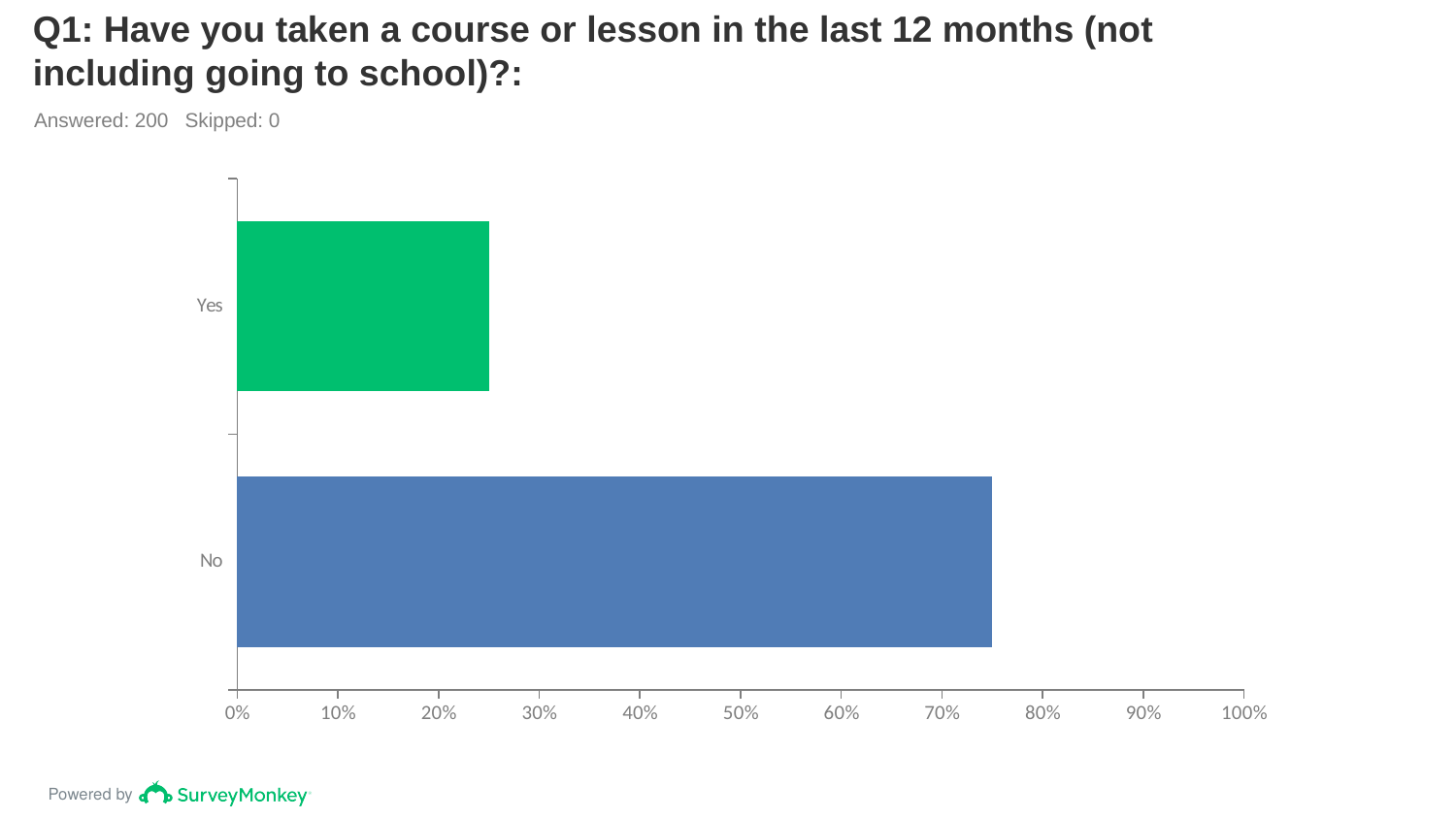

# Q1: Have you taken a course or lesson in the last 12 months (not including going to school)?:
Answered: 200   Skipped: 0

### Chart

| Category |   |
|---|---|
| Yes | 0.25 |
| No | 0.75 |